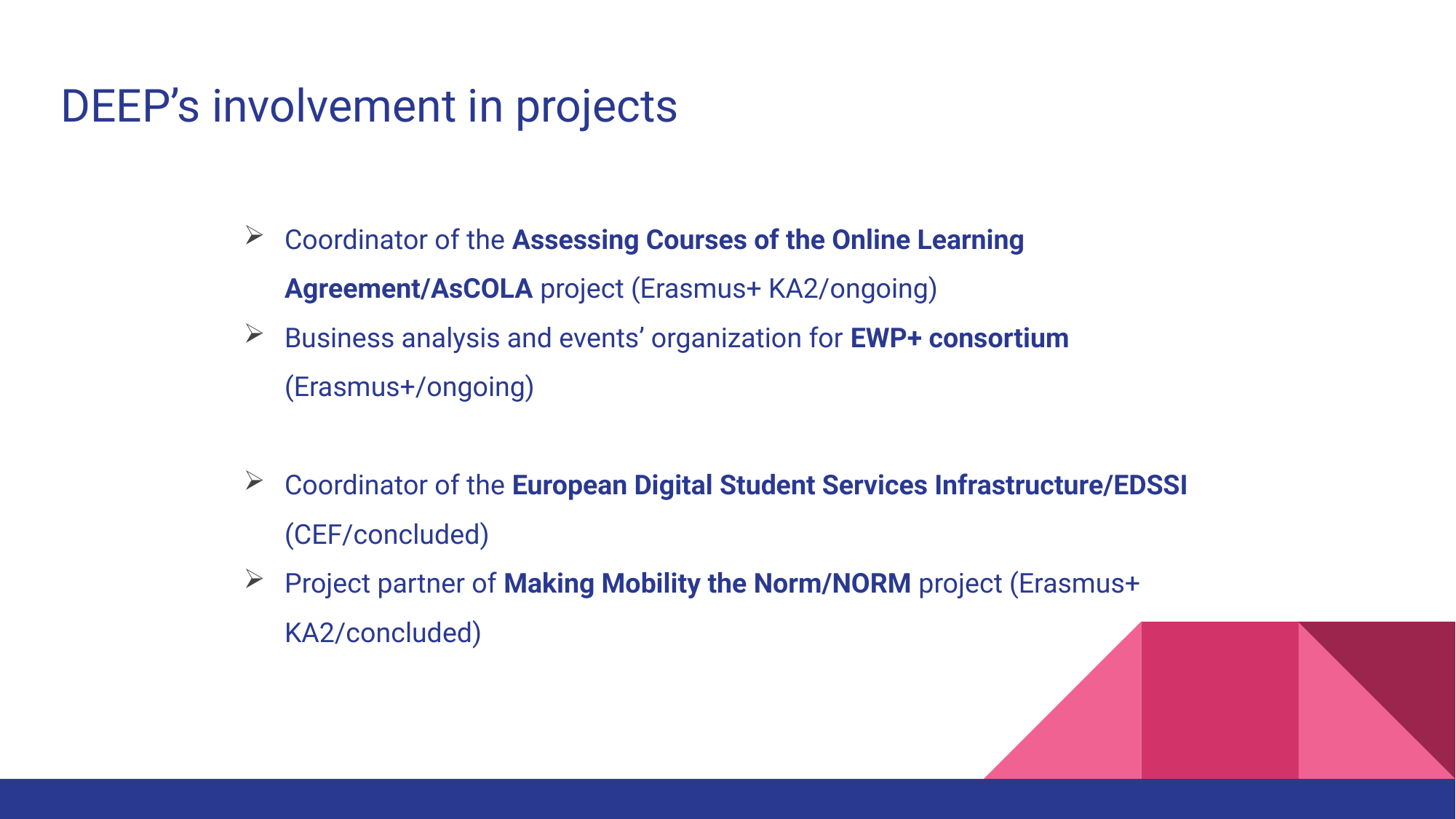

# DEEP’s involvement in projects
Coordinator of the Assessing Courses of the Online Learning Agreement/AsCOLA project (Erasmus+ KA2/ongoing)
Business analysis and events’ organization for EWP+ consortium (Erasmus+/ongoing)

Coordinator of the European Digital Student Services Infrastructure/EDSSI (CEF/concluded)
Project partner of Making Mobility the Norm/NORM project (Erasmus+ KA2/concluded)